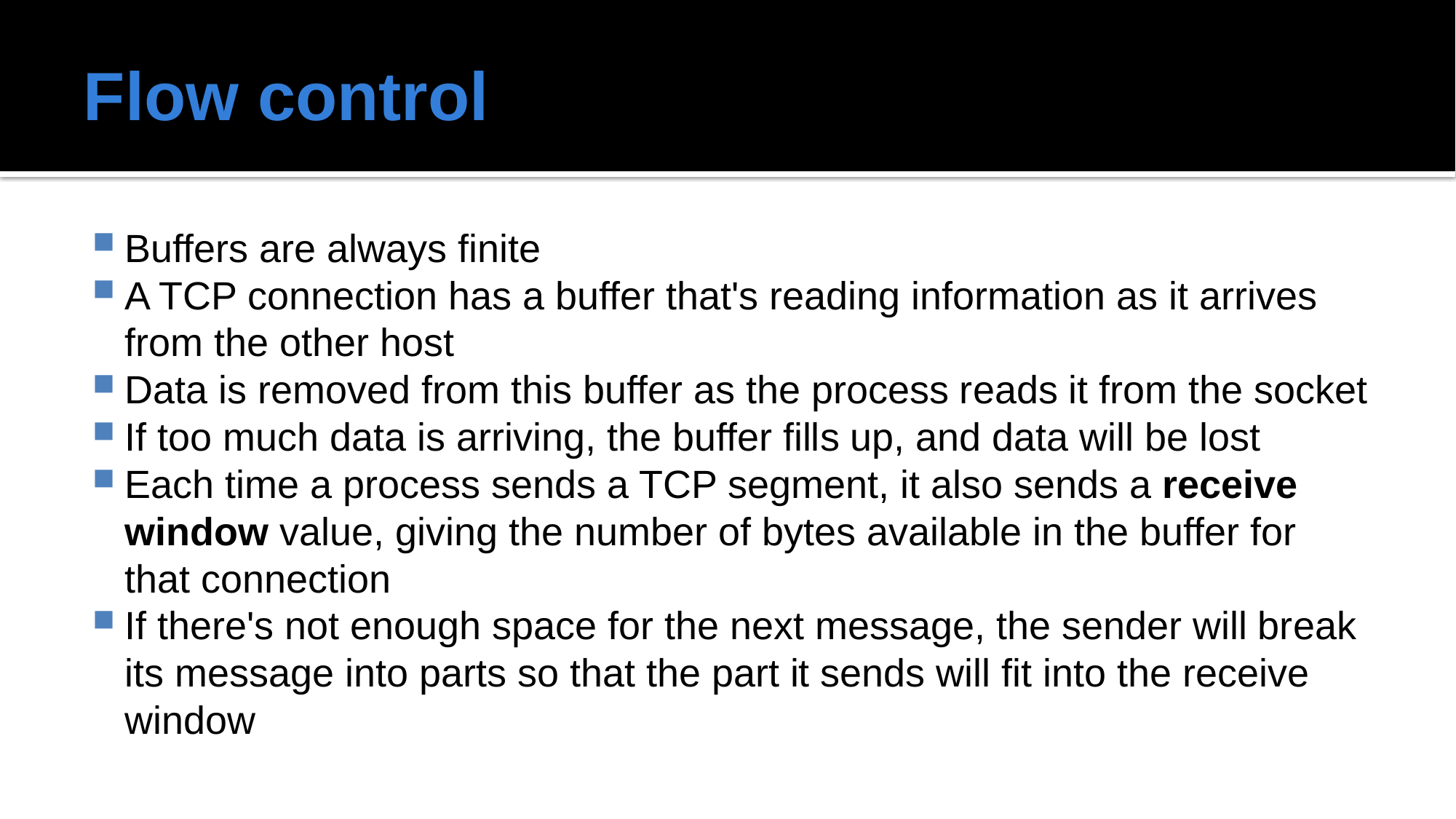

# Flow control
Buffers are always finite
A TCP connection has a buffer that's reading information as it arrives from the other host
Data is removed from this buffer as the process reads it from the socket
If too much data is arriving, the buffer fills up, and data will be lost
Each time a process sends a TCP segment, it also sends a receive window value, giving the number of bytes available in the buffer for that connection
If there's not enough space for the next message, the sender will break its message into parts so that the part it sends will fit into the receive window